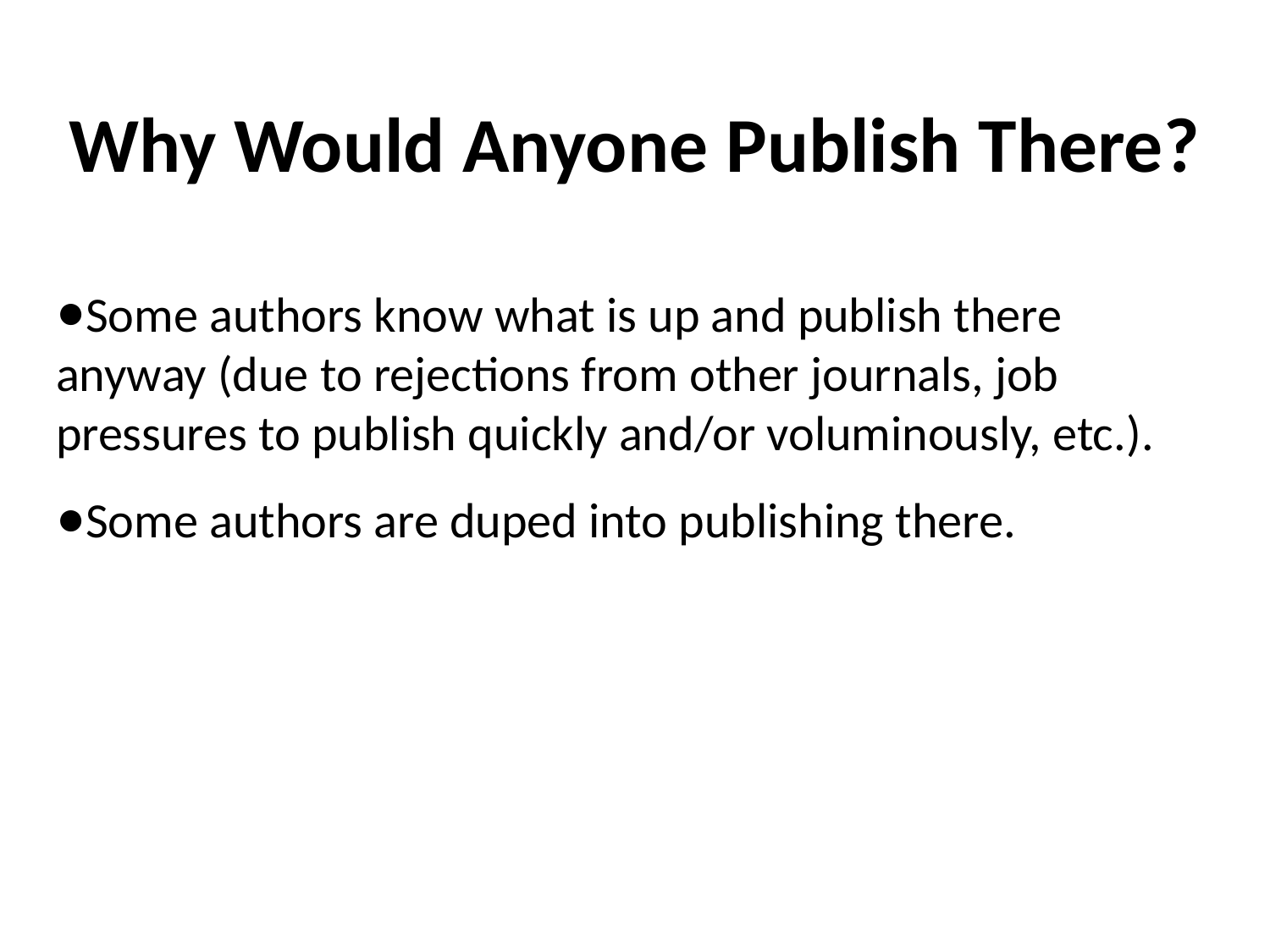

# Why Would Anyone Publish There?
Some authors know what is up and publish there anyway (due to rejections from other journals, job pressures to publish quickly and/or voluminously, etc.).
Some authors are duped into publishing there.